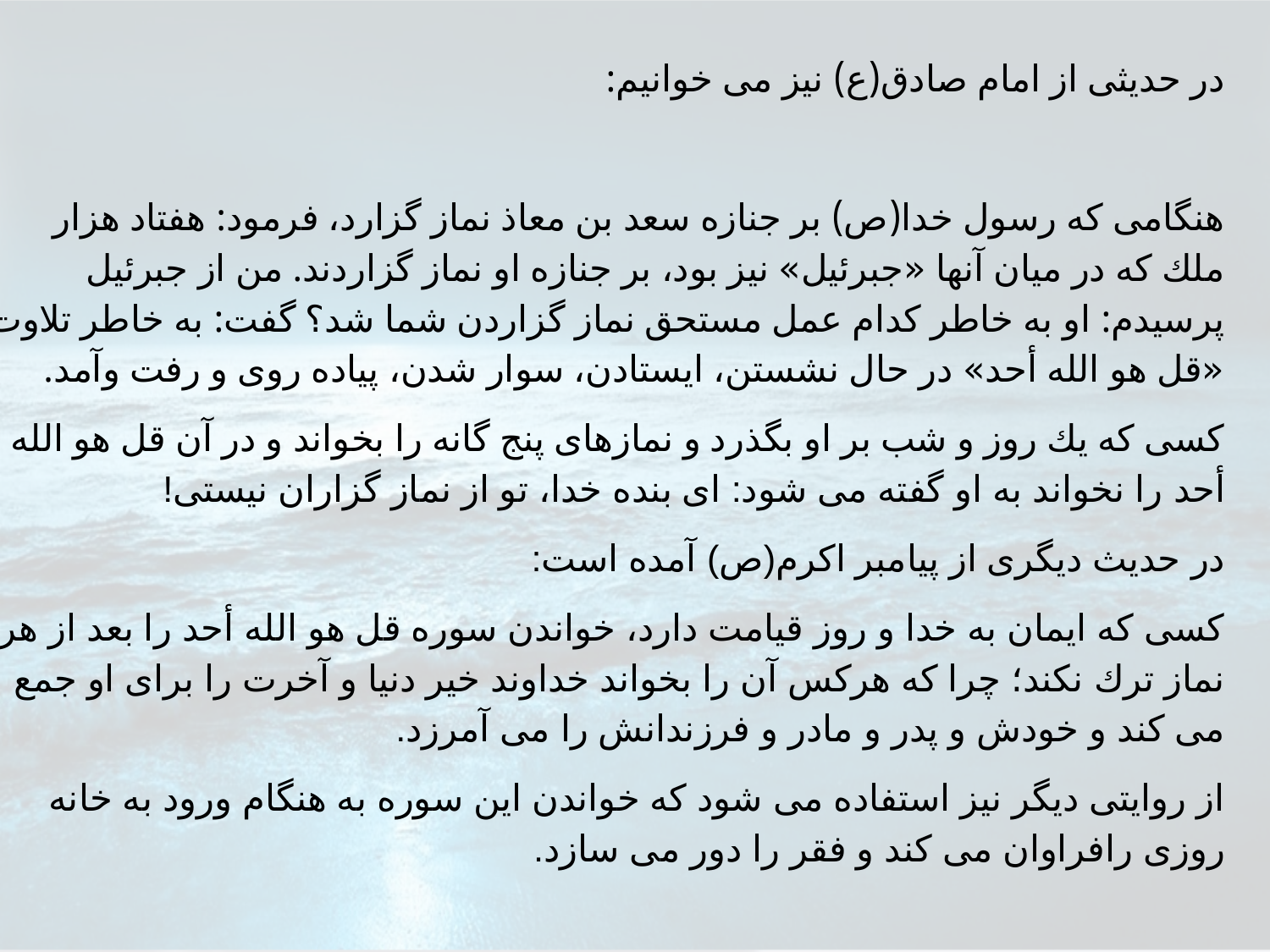

در حديثى از امام صادق(ع) نيز مى خوانيم:

هنگامى كه رسول خدا(ص) بر جنازه سعد بن معاذ نماز گزارد، فرمود: هفتاد هزار ملك كه در ميان آنها «جبرئيل» نيز بود، بر جنازه او نماز گزاردند. من از جبرئيل پرسيدم: او به خاطر كدام عمل مستحق نماز گزاردن شما شد؟ گفت: به خاطر تلاوت «قل هو الله أحد» در حال نشستن، ايستادن، سوار شدن، پياده روى و رفت وآمد.
كسى كه يك روز و شب بر او بگذرد و نمازهاى پنج گانه را بخواند و در آن قل هو الله أحد را نخواند به او گفته مى شود: اى بنده خدا، تو از نماز گزاران نيستى!
در حديث ديگرى از پيامبر اكرم(ص) آمده است:
كسى كه ايمان به خدا و روز قيامت دارد، خواندن سوره قل هو الله أحد را بعد از هر نماز ترك نكند؛ چرا كه هركس آن را بخواند خداوند خير دنيا و آخرت را براى او جمع مى كند و خودش و پدر و مادر و فرزندانش را مى آمرزد.
از روايتى ديگر نيز استفاده مى شود كه خواندن اين سوره به هنگام ورود به خانه روزى رافراوان مى كند و فقر را دور مى سازد.